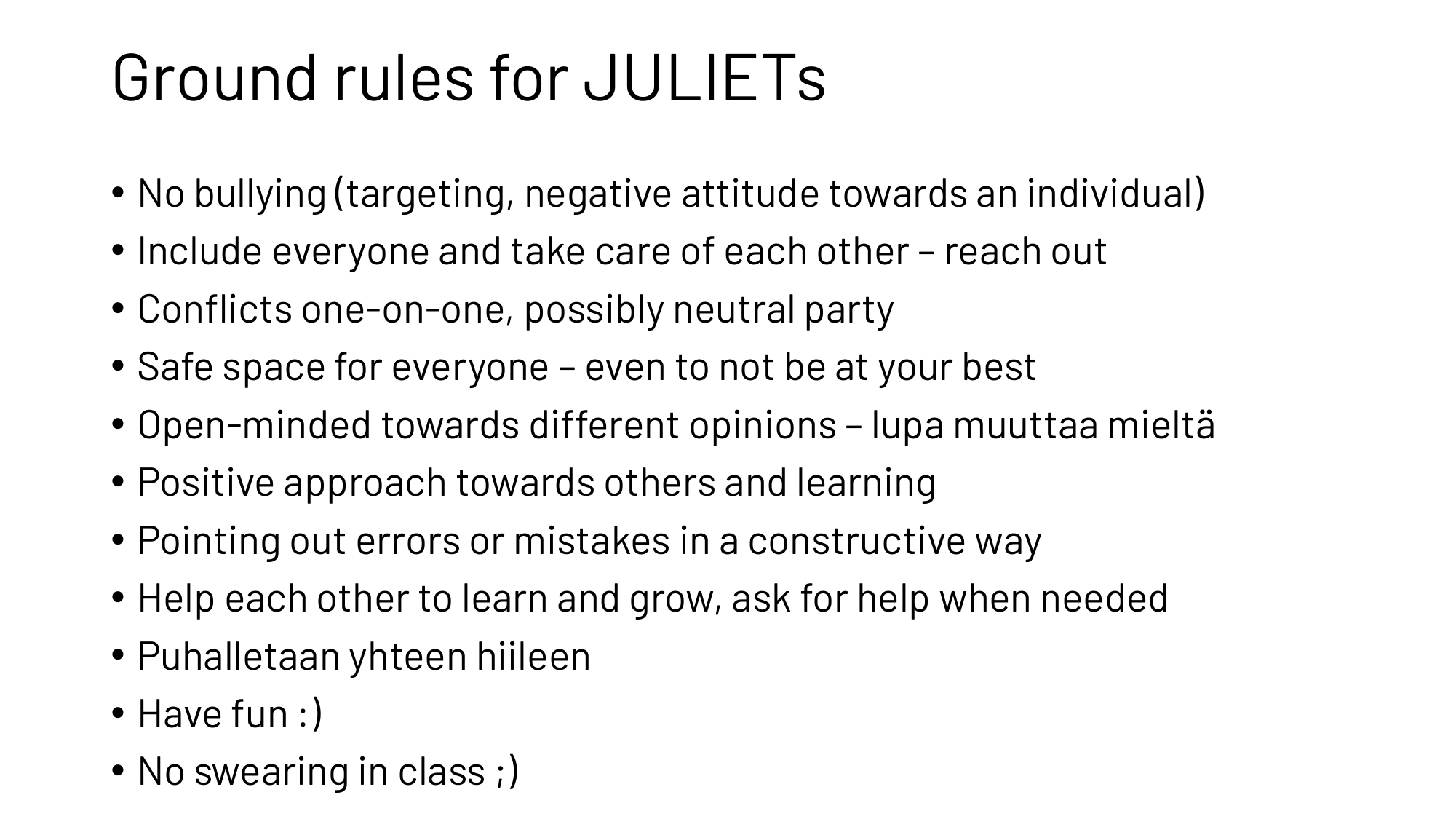

# Ground rules for JULIETs
No bullying (targeting, negative attitude towards an individual)
Include everyone and take care of each other – reach out
Conflicts one-on-one, possibly neutral party
Safe space for everyone – even to not be at your best
Open-minded towards different opinions – lupa muuttaa mieltä
Positive approach towards others and learning
Pointing out errors or mistakes in a constructive way
Help each other to learn and grow, ask for help when needed
Puhalletaan yhteen hiileen
Have fun :)
No swearing in class ;)